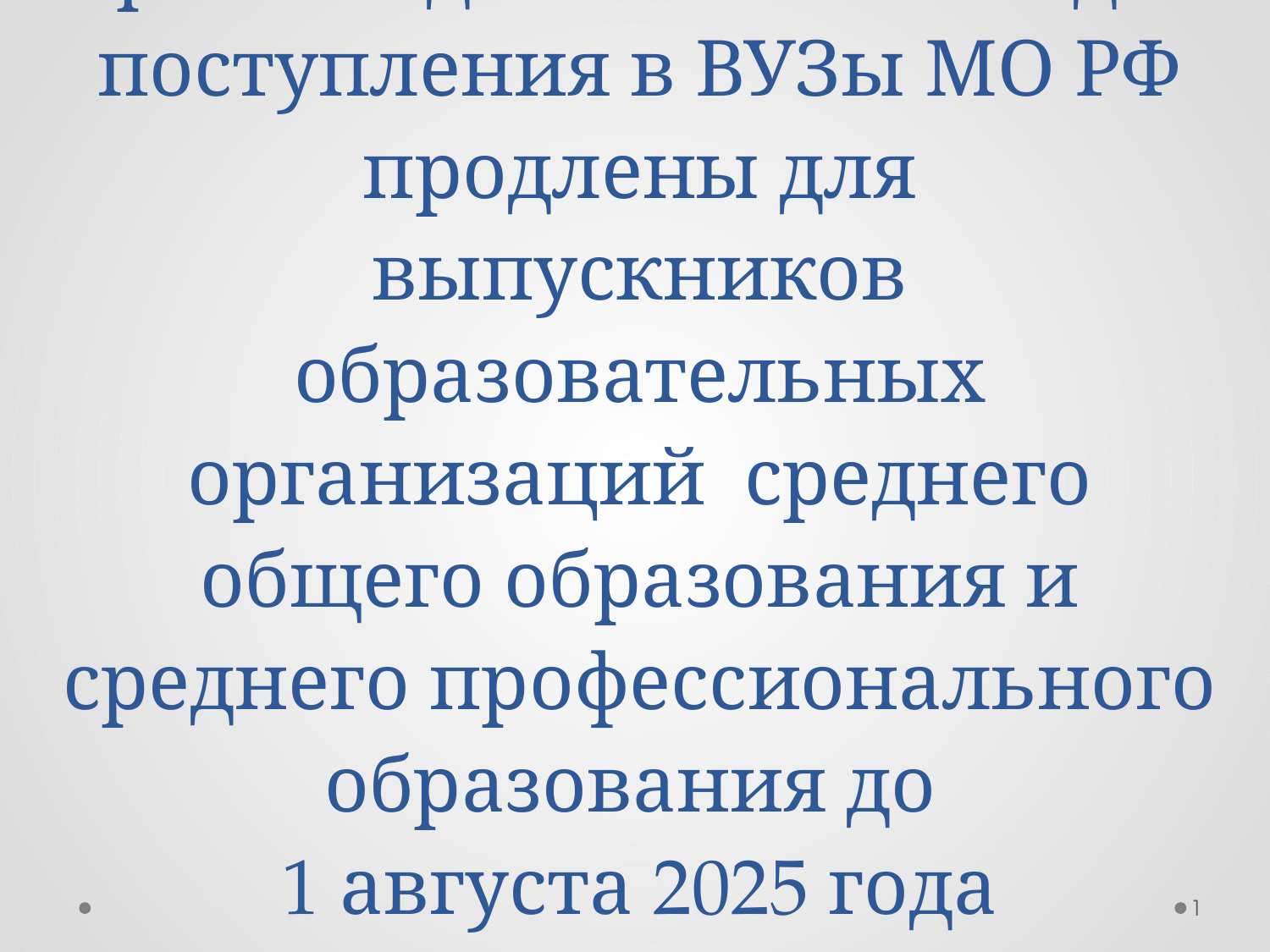

# Сроки подачи заявлений для поступления в ВУЗы МО РФ продлены для выпускников образовательных организаций  среднего общего образования и среднего профессионального образования до 1 августа 2025 года
1